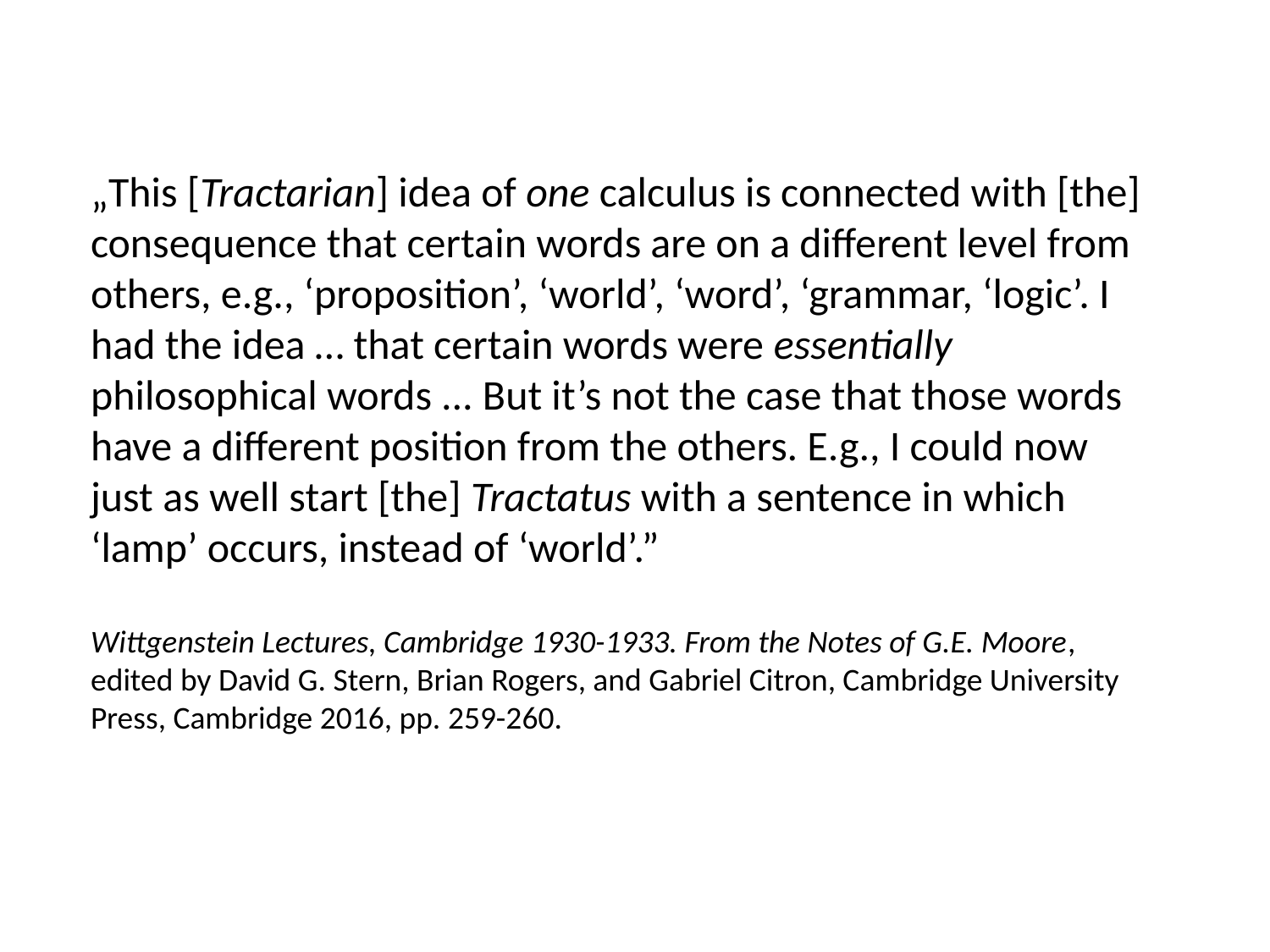

„This [Tractarian] idea of one calculus is connected with [the] consequence that certain words are on a different level from others, e.g., ‘proposition’, ‘world’, ‘word’, ‘grammar, ‘logic’. I had the idea … that certain words were essentially philosophical words ... But it’s not the case that those words have a different position from the others. E.g., I could now just as well start [the] Tractatus with a sentence in which ‘lamp’ occurs, instead of ‘world’.”

Wittgenstein Lectures, Cambridge 1930-1933. From the Notes of G.E. Moore, edited by David G. Stern, Brian Rogers, and Gabriel Citron, Cambridge University Press, Cambridge 2016, pp. 259-260.